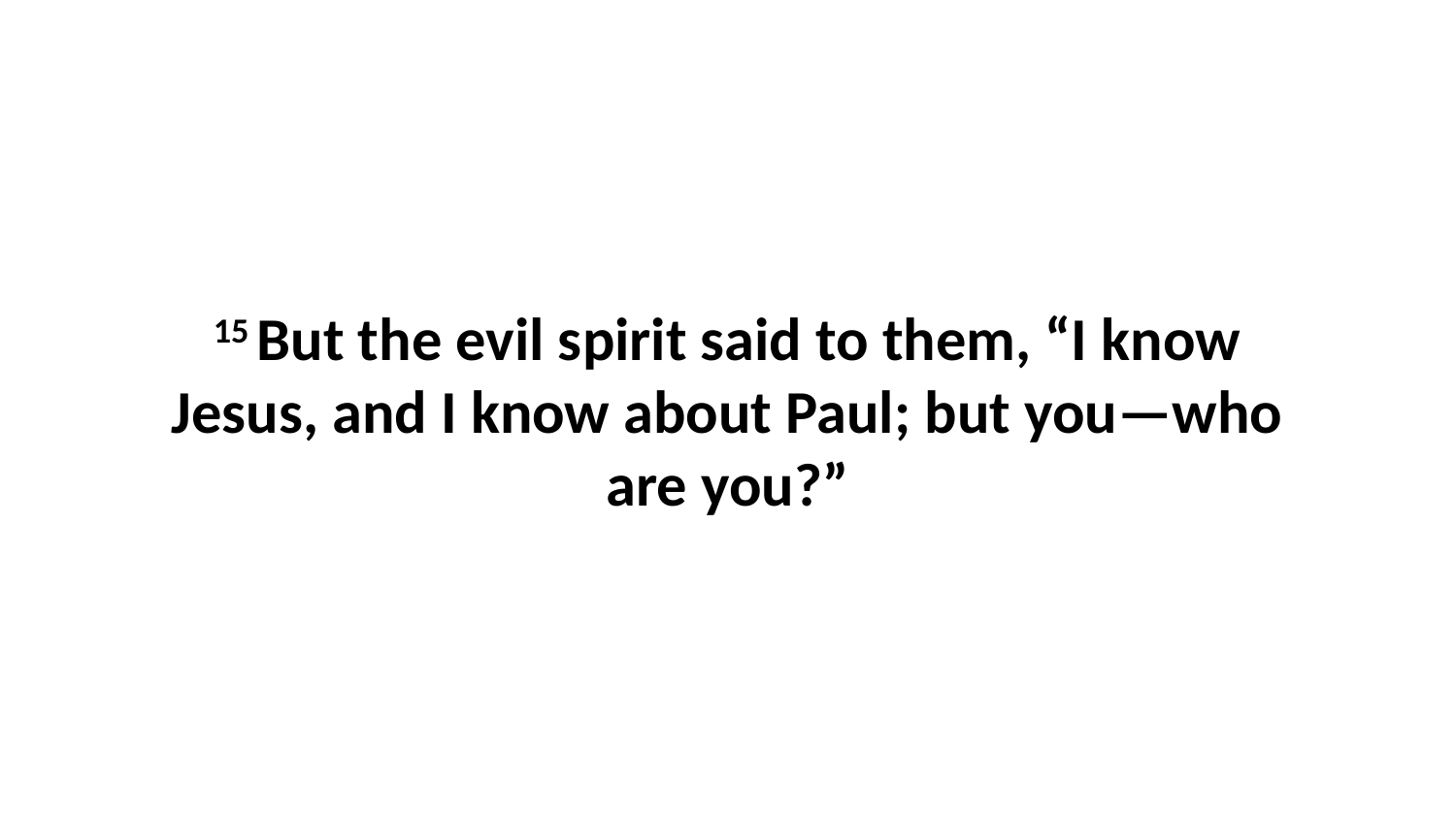

15 But the evil spirit said to them, “I know Jesus, and I know about Paul; but you—who are you?”